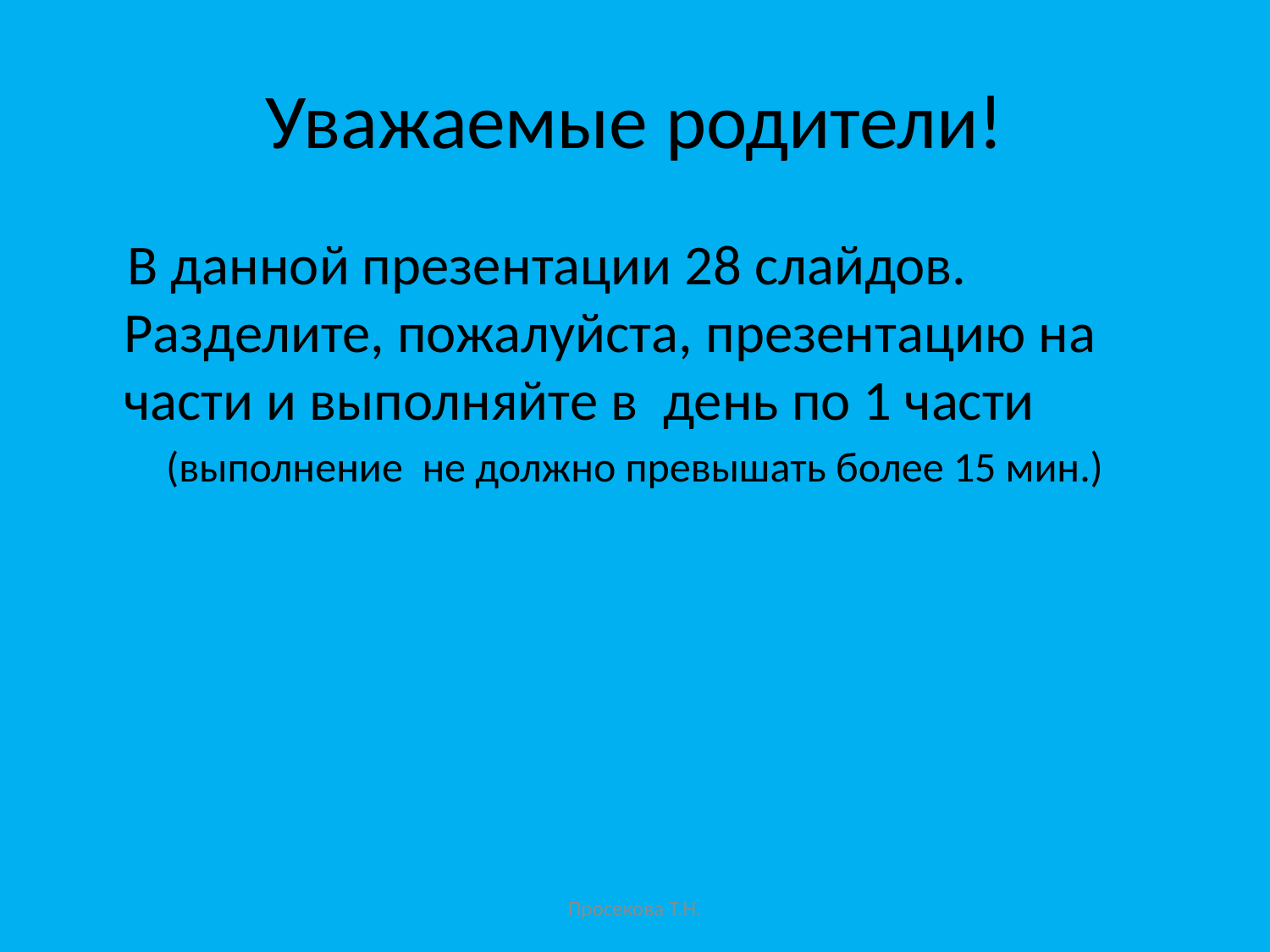

# Уважаемые родители!
    В данной презентации 28 слайдов. Разделите, пожалуйста, презентацию на части и выполняйте в  день по 1 части
(выполнение  не должно превышать более 15 мин.)

Просекова Т.Н.